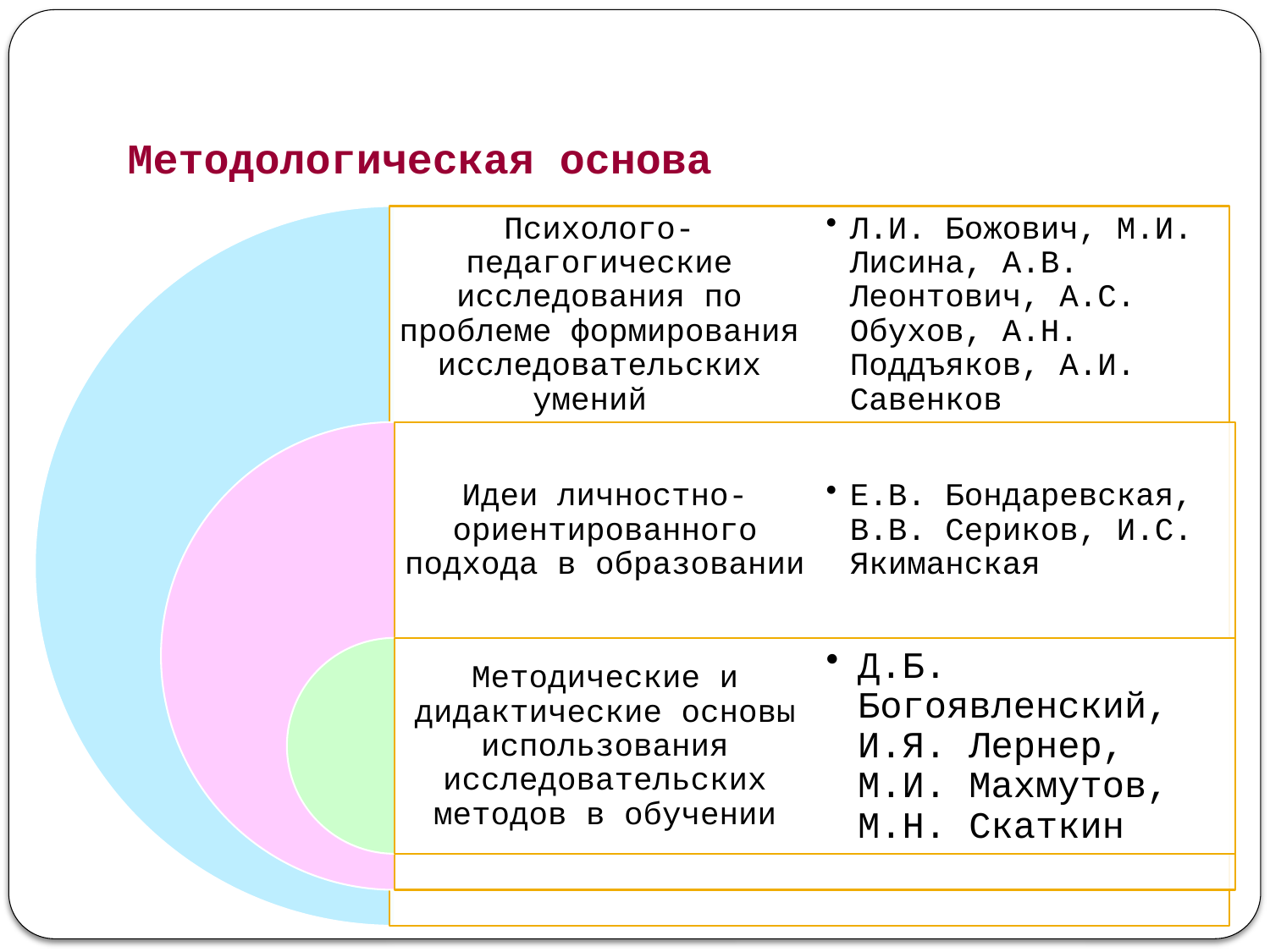

# Методологическая основа

Психолого-педагогические исследования по проблеме формирования исследовательских умений
Идеи личностно- ориентированного подхода в образовании
Методические и дидактические основы использования исследовательских методов в обучении
Л.И. Божович, М.И. Лисина, А.В. Леонтович, А.С. Обухов, А.Н. Поддъяков, А.И. Савенков
Е.В. Бондаревская, В.В. Сериков, И.С. Якиманская
Д.Б. Богоявленский, И.Я. Лернер, М.И. Махмутов, М.Н. Скаткин